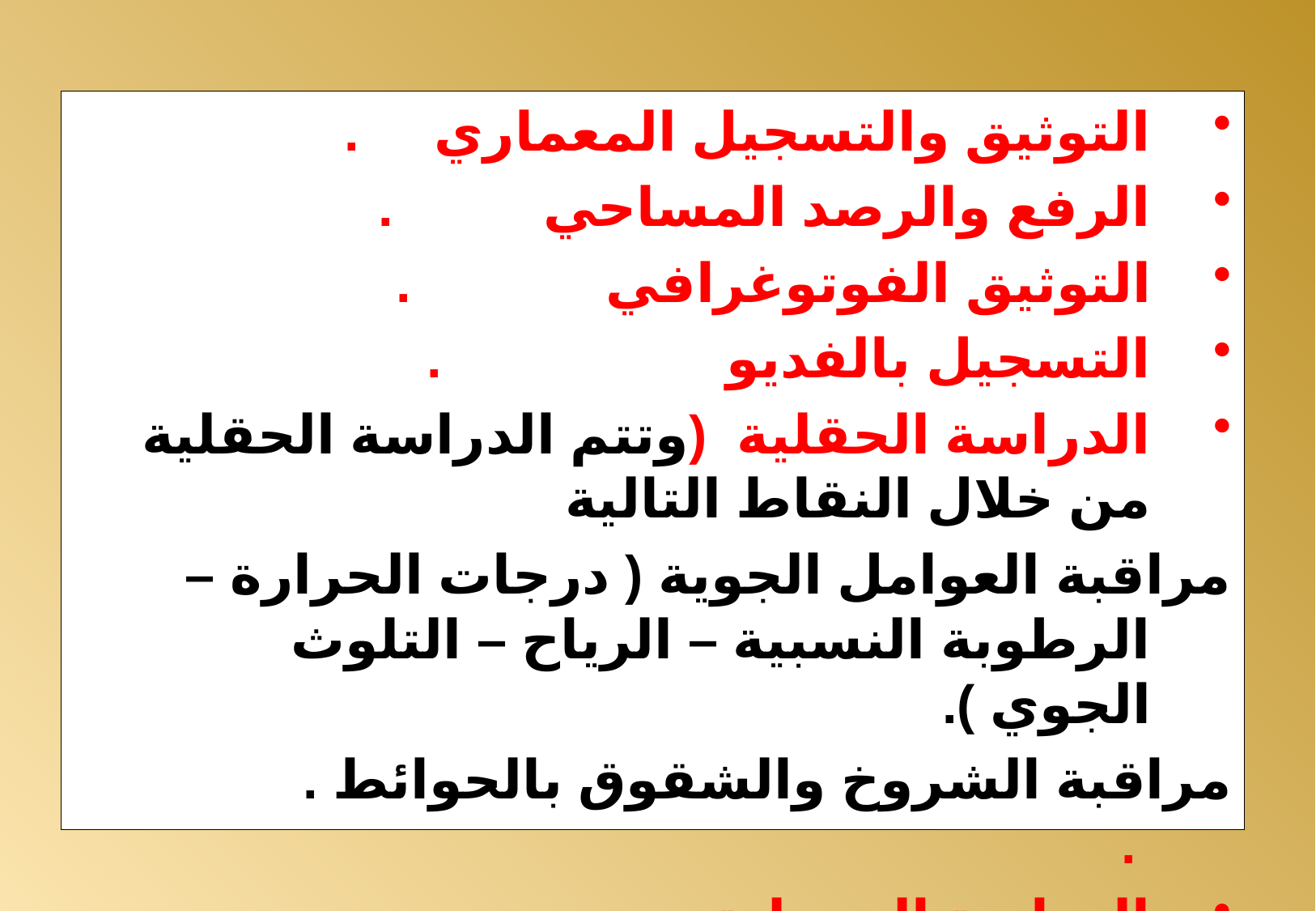

التوثيق والتسجيل المعماري     .
الرفع والرصد المساحي          .
التوثيق الفوتوغرافي             .
التسجيل بالفديو                   .
الدراسة الحقلية  (وتتم الدراسة الحقلية من خلال النقاط التالية
مراقبة العوامل الجوية ( درجات الحرارة – الرطوبة النسبية – الرياح – التلوث الجوي ).
مراقبة الشروخ والشقوق بالحوائط .                 .
الدراسة المعملية                  .